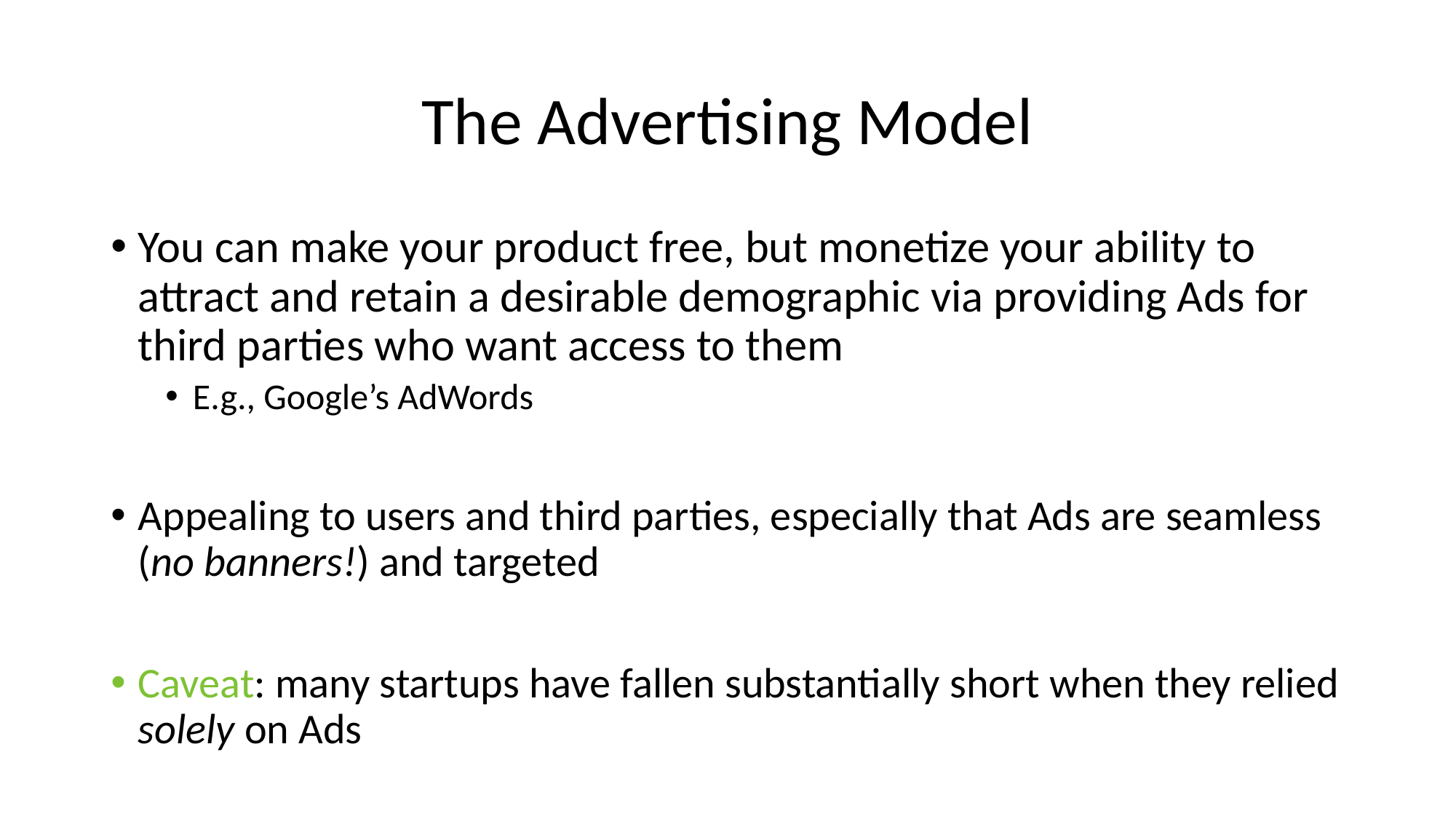

# The Advertising Model
You can make your product free, but monetize your ability to attract and retain a desirable demographic via providing Ads for third parties who want access to them
E.g., Google’s AdWords

Appealing to users and third parties, especially that Ads are seamless (no banners!) and targeted

Caveat: many startups have fallen substantially short when they relied solely on Ads